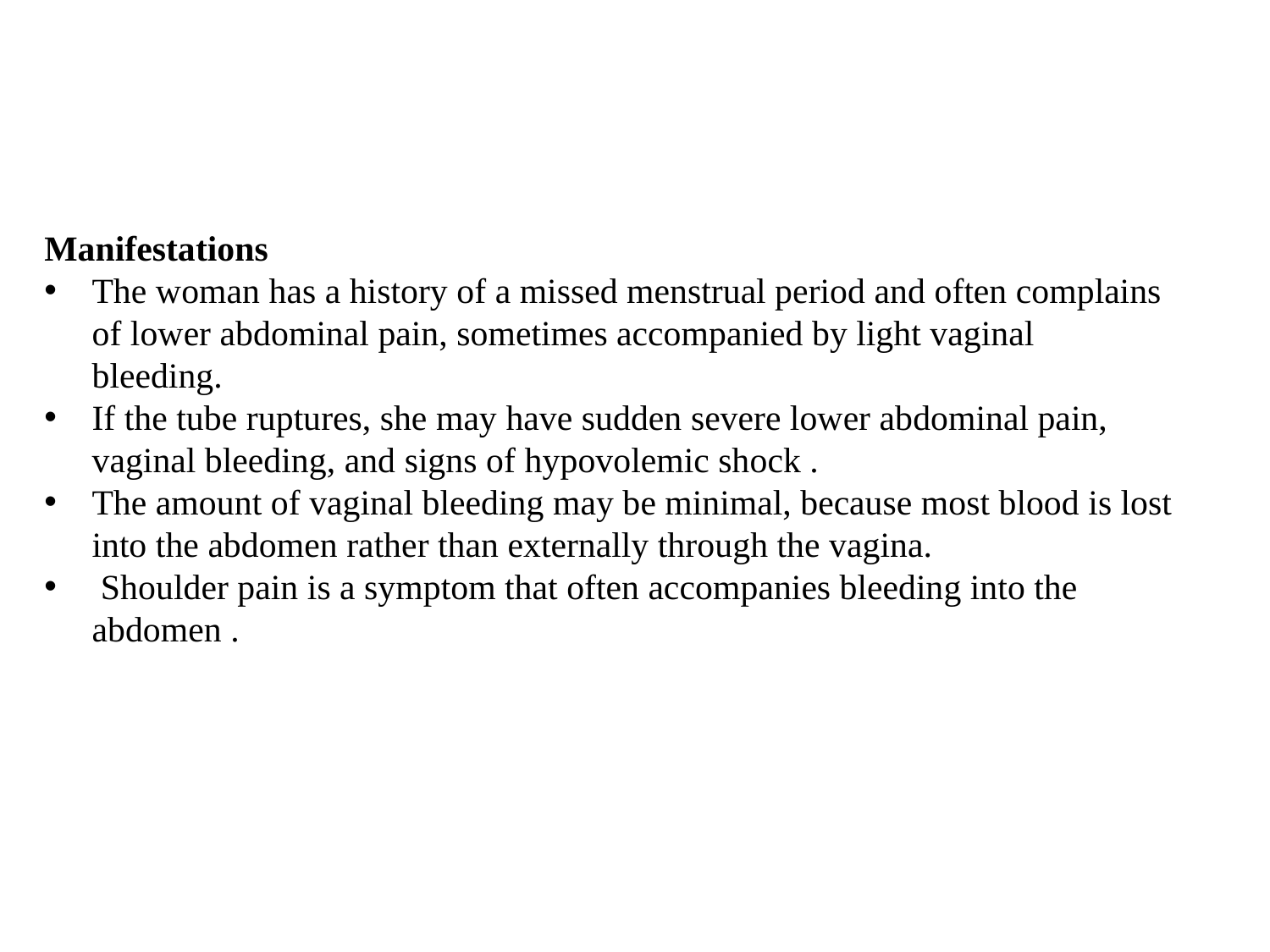

Manifestations
The woman has a history of a missed menstrual period and often complains of lower abdominal pain, sometimes accompanied by light vaginal bleeding.
If the tube ruptures, she may have sudden severe lower abdominal pain, vaginal bleeding, and signs of hypovolemic shock .
The amount of vaginal bleeding may be minimal, because most blood is lost into the abdomen rather than externally through the vagina.
 Shoulder pain is a symptom that often accompanies bleeding into the abdomen .